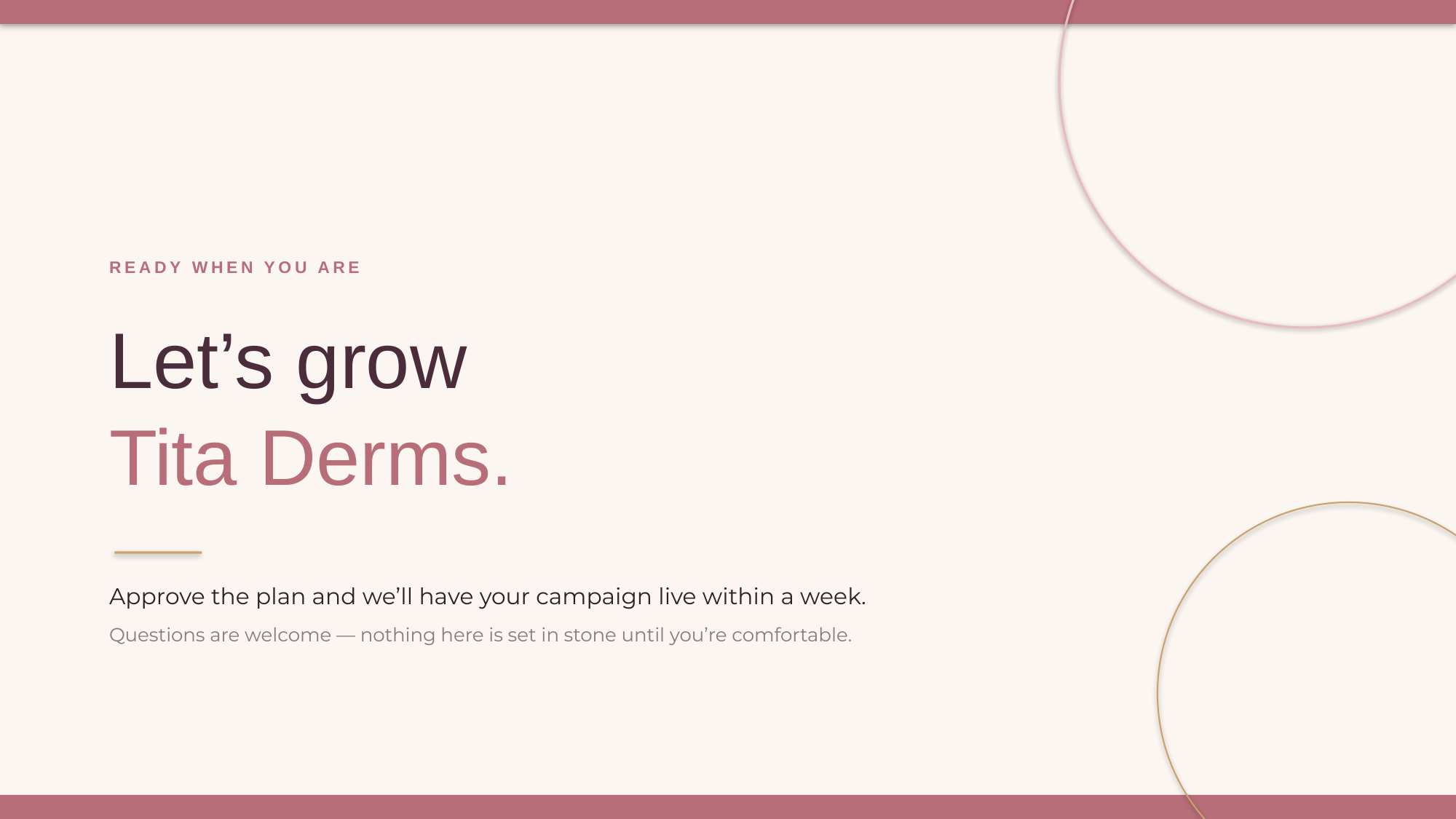

READY WHEN YOU ARE
Let’s grow
Tita Derms.

Approve the plan and we’ll have your campaign live within a week.
Questions are welcome — nothing here is set in stone until you’re comfortable.